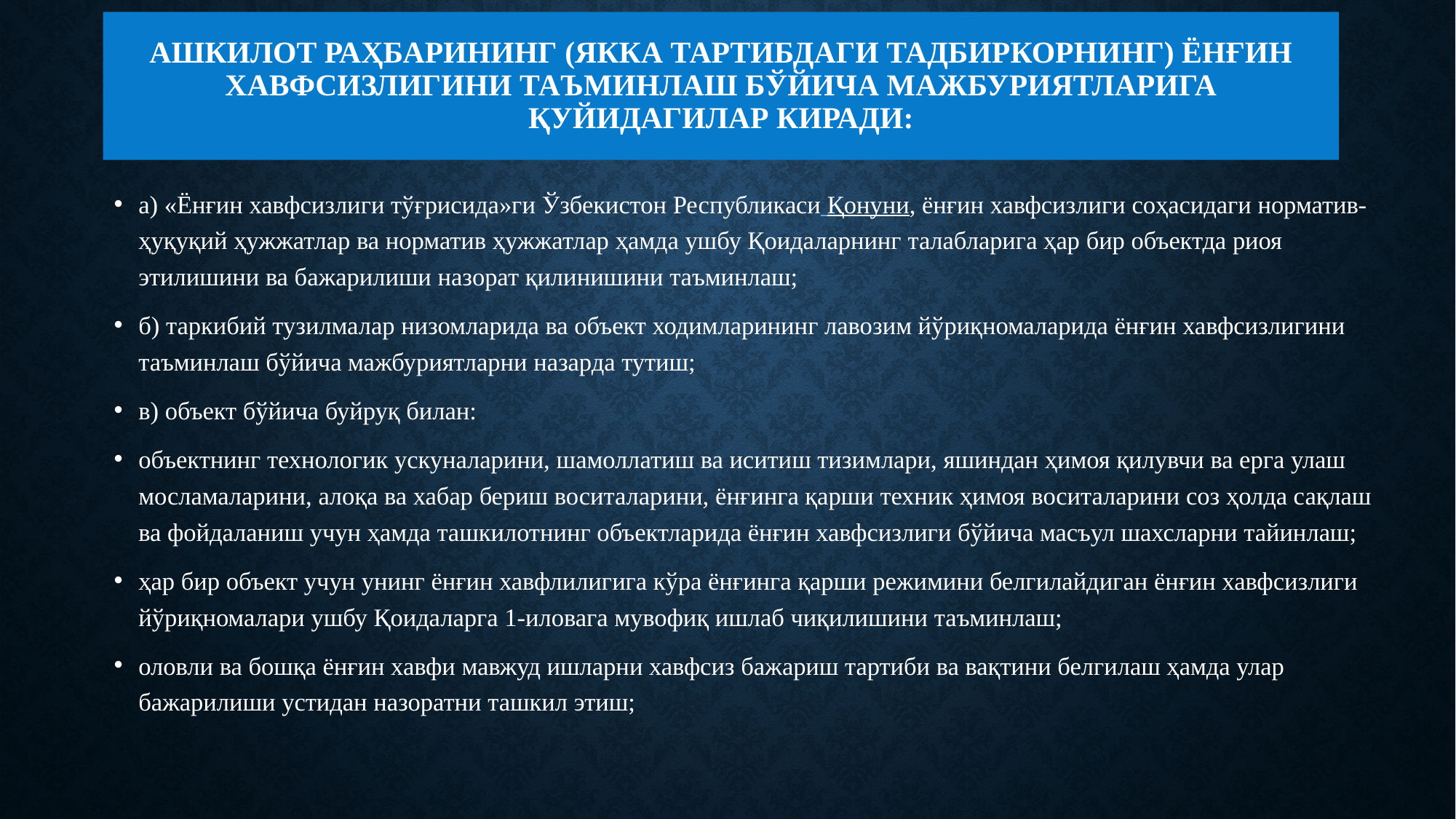

# ашкилот раҳбарининг (якка тартибдаги тадбиркорнинг) ёнғин хавфсизлигини таъминлаш бўйича мажбуриятларига қуйидагилар киради:
а) «Ёнғин хавфсизлиги тўғрисида»ги Ўзбекистон Республикаси Қонуни, ёнғин хавфсизлиги соҳасидаги норматив-ҳуқуқий ҳужжатлар ва норматив ҳужжатлар ҳамда ушбу Қоидаларнинг талабларига ҳар бир объектда риоя этилишини ва бажарилиши назорат қилинишини таъминлаш;
б) таркибий тузилмалар низомларида ва объект ходимларининг лавозим йўриқномаларида ёнғин хавфсизлигини таъминлаш бўйича мажбуриятларни назарда тутиш;
в) объект бўйича буйруқ билан:
объектнинг технологик ускуналарини, шамоллатиш ва иситиш тизимлари, яшиндан ҳимоя қилувчи ва ерга улаш мосламаларини, алоқа ва хабар бериш воситаларини, ёнғинга қарши техник ҳимоя воситаларини соз ҳолда сақлаш ва фойдаланиш учун ҳамда ташкилотнинг объектларида ёнғин хавфсизлиги бўйича масъул шахсларни тайинлаш;
ҳар бир объект учун унинг ёнғин хавфлилигига кўра ёнғинга қарши режимини белгилайдиган ёнғин хавфсизлиги йўриқномалари ушбу Қоидаларга 1-иловага мувофиқ ишлаб чиқилишини таъминлаш;
оловли ва бошқа ёнғин хавфи мавжуд ишларни хавфсиз бажариш тартиби ва вақтини белгилаш ҳамда улар бажарилиши устидан назоратни ташкил этиш;